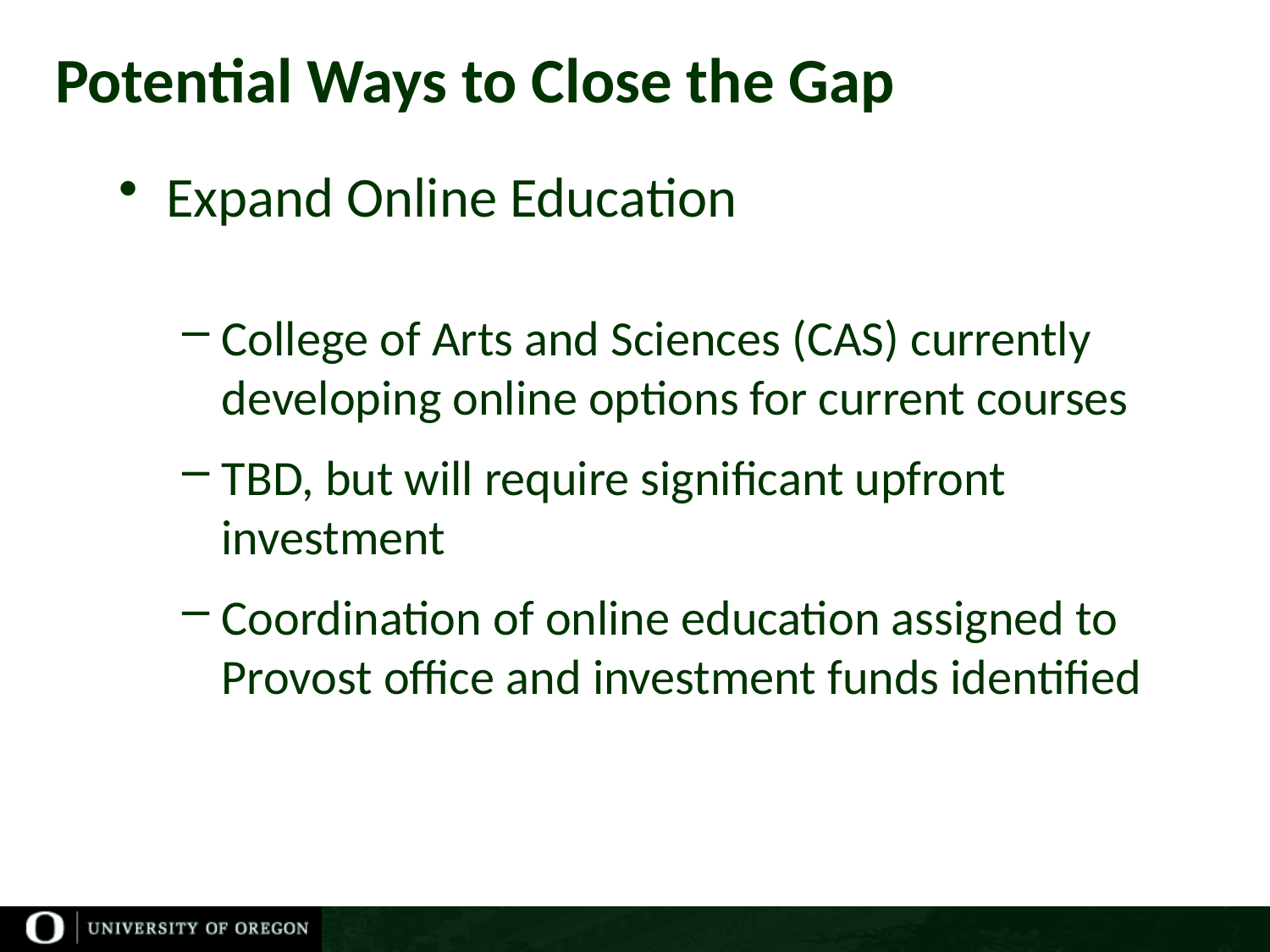

Potential Ways to Close the Gap
Expand Online Education

College of Arts and Sciences (CAS) currently developing online options for current courses
TBD, but will require significant upfront investment
Coordination of online education assigned to Provost office and investment funds identified